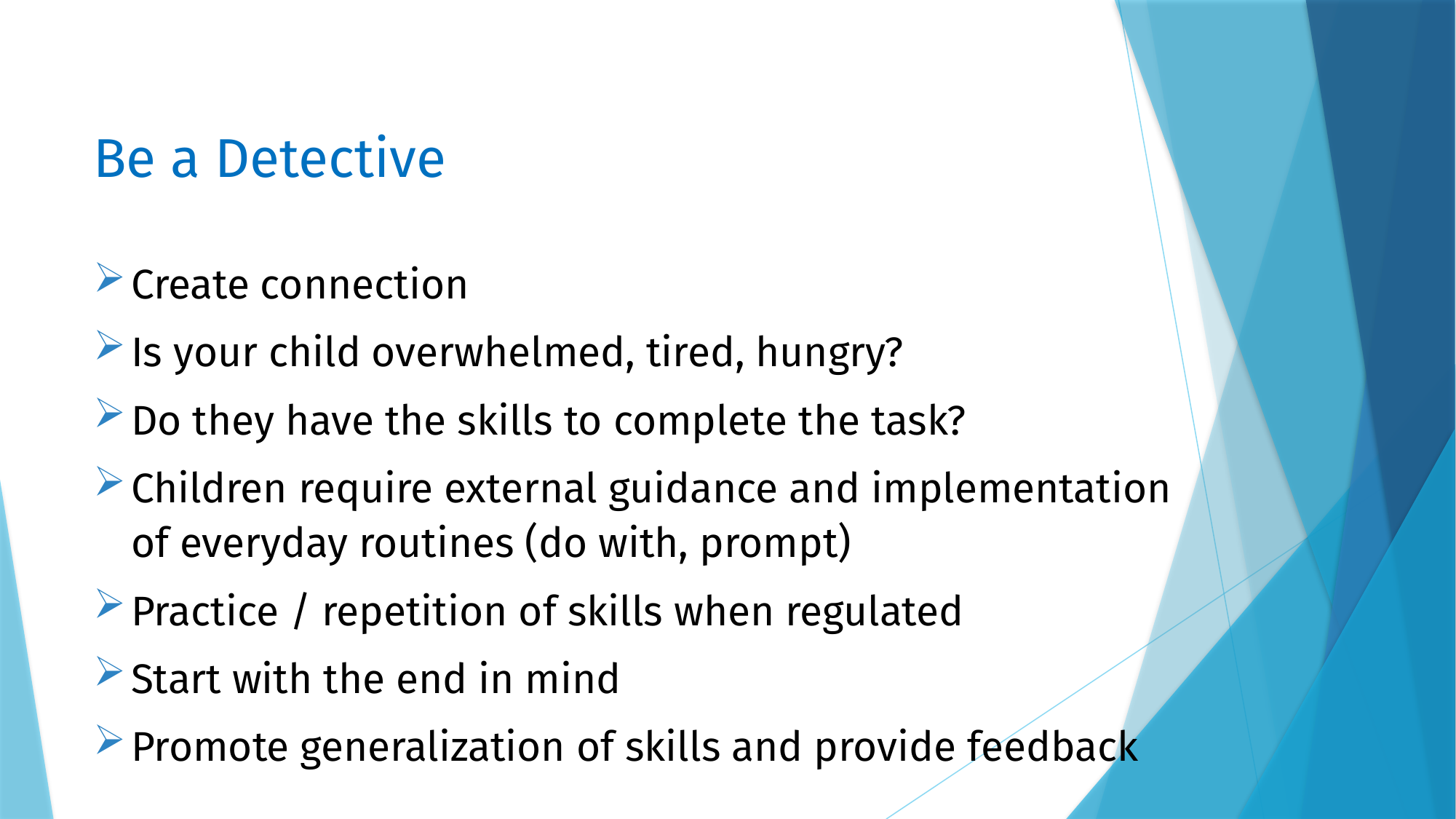

# Be a Detective

Create connection
Is your child overwhelmed, tired, hungry?
Do they have the skills to complete the task?
Children require external guidance and implementation of everyday routines (do with, prompt)
Practice / repetition of skills when regulated
Start with the end in mind
Promote generalization of skills and provide feedback